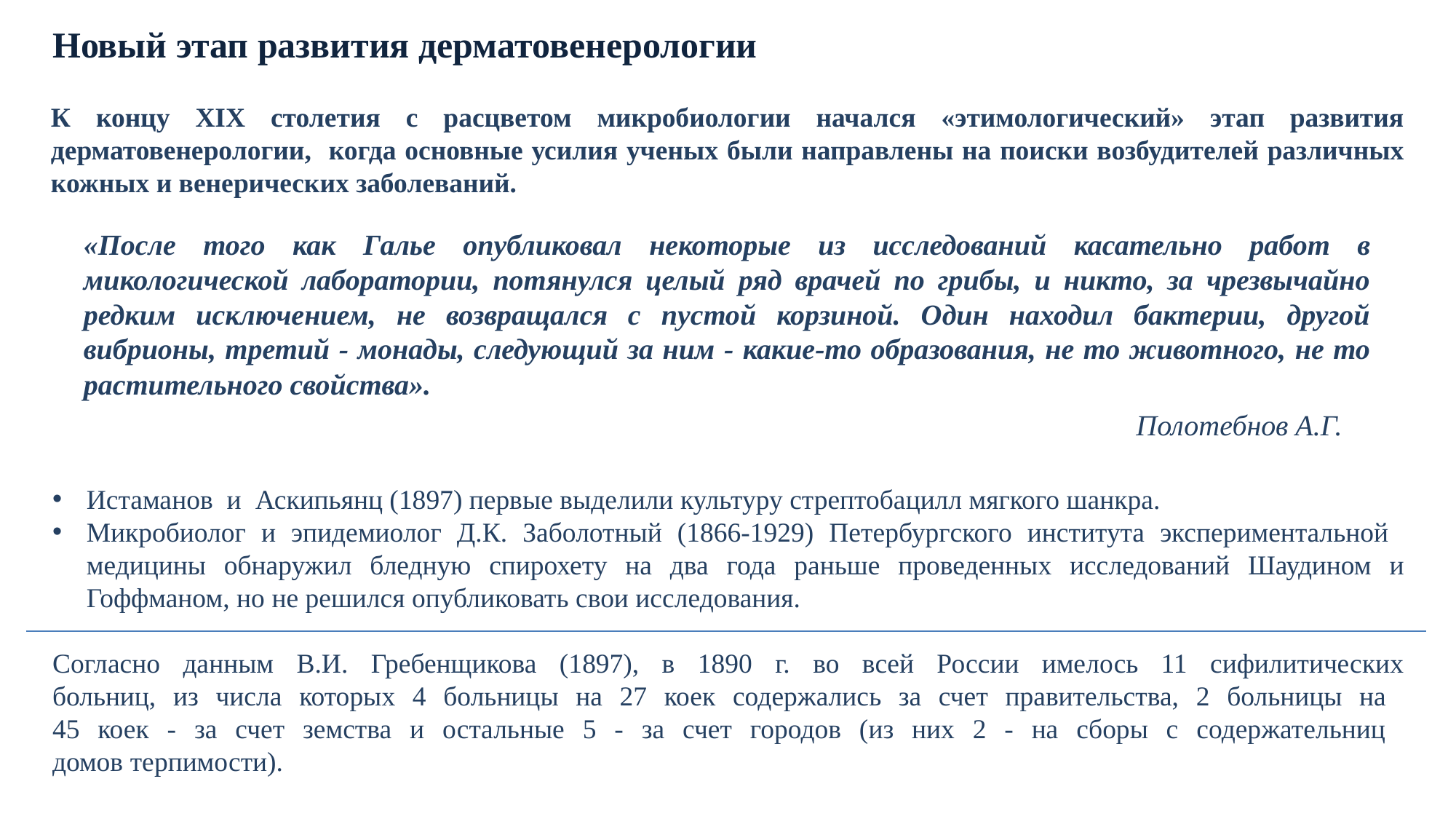

Новый этап развития дерматовенерологии
К концу XIX столетия с расцветом микробиологии начался «этимологический» этап развития дерматовенерологии,  когда основные усилия ученых были направлены на поиски возбудителей различных кожных и венерических заболеваний.
«После того как Галье опубликовал некоторые из исследований касательно работ в микологической лаборатории, потянулся целый ряд врачей по грибы, и никто, за чрезвычайно редким исключением, не возвращался с пустой корзиной. Один находил бактерии, другой вибрионы, третий - монады, следующий за ним - какие-то образования, не то животного, не то растительного свойства».
                                                        Полотебнов А.Г.
Истаманов  и  Аскипьянц (1897) первые выделили культуру стрептобацилл мягкого шанкра.
Микробиолог и эпидемиолог Д.К. Заболотный (1866-1929) Петербургского института экспериментальной  медицины обнаружил бледную спирохету на два года раньше проведенных исследований Шаудином и Гоффманом, но не решился опубликовать свои исследования.
Согласно данным В.И. Гребенщикова (1897), в 1890 г. во всей России имелось 11 сифилитических
больниц, из числа которых 4 больницы на 27 коек содержались за счет правительства, 2 больницы на
45 коек - за счет земства и остальные 5 - за счет городов (из них 2 - на сборы с содержательниц
домов терпимости).